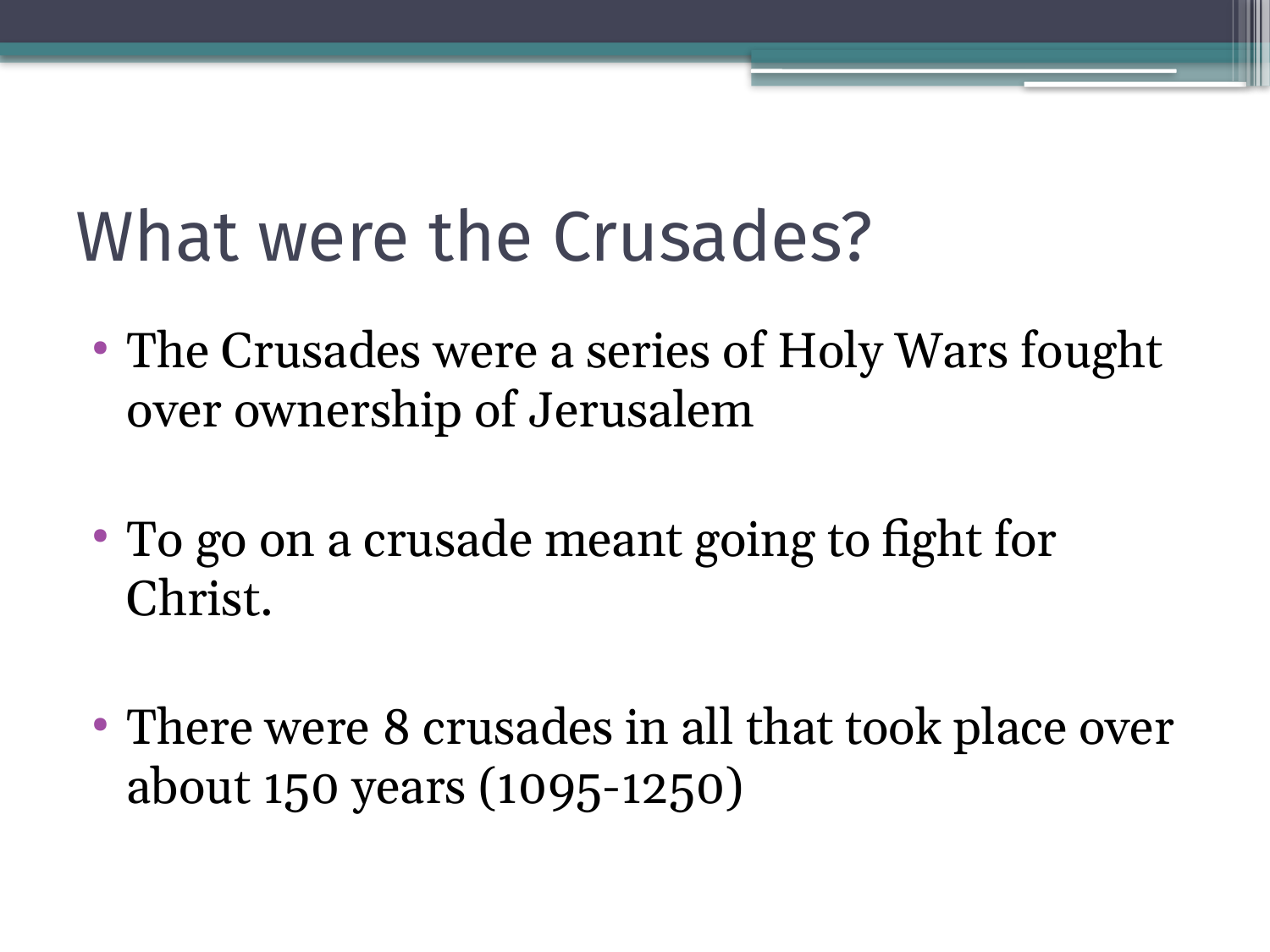

# What were the Crusades?
The Crusades were a series of Holy Wars fought over ownership of Jerusalem

To go on a crusade meant going to fight for Christ.

There were 8 crusades in all that took place over about 150 years (1095-1250)